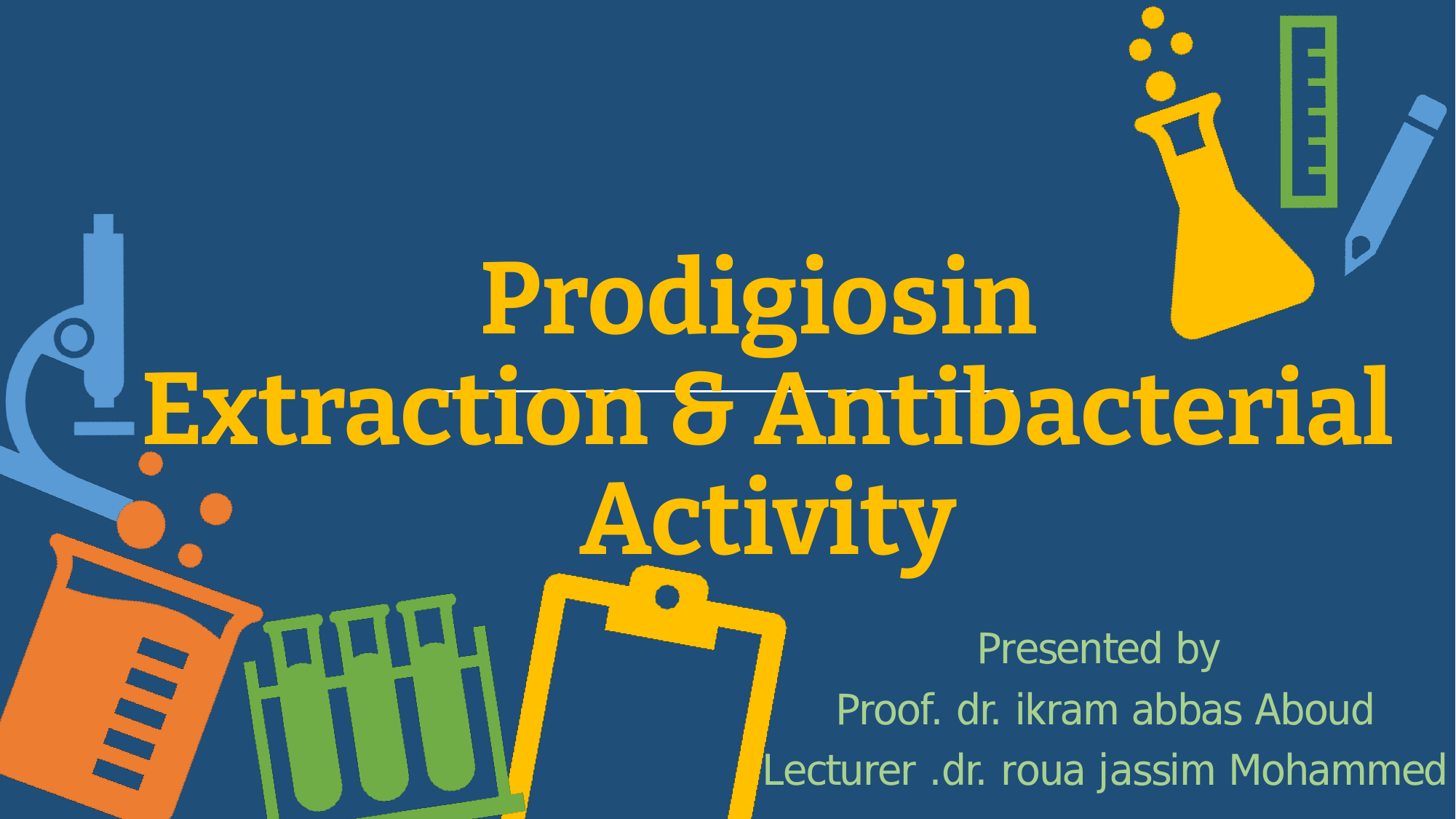

# Prodigiosin Extraction & Antibacterial Activity
Presented by
Proof. dr. ikram abbas Aboud
Lecturer .dr. roua jassim Mohammed